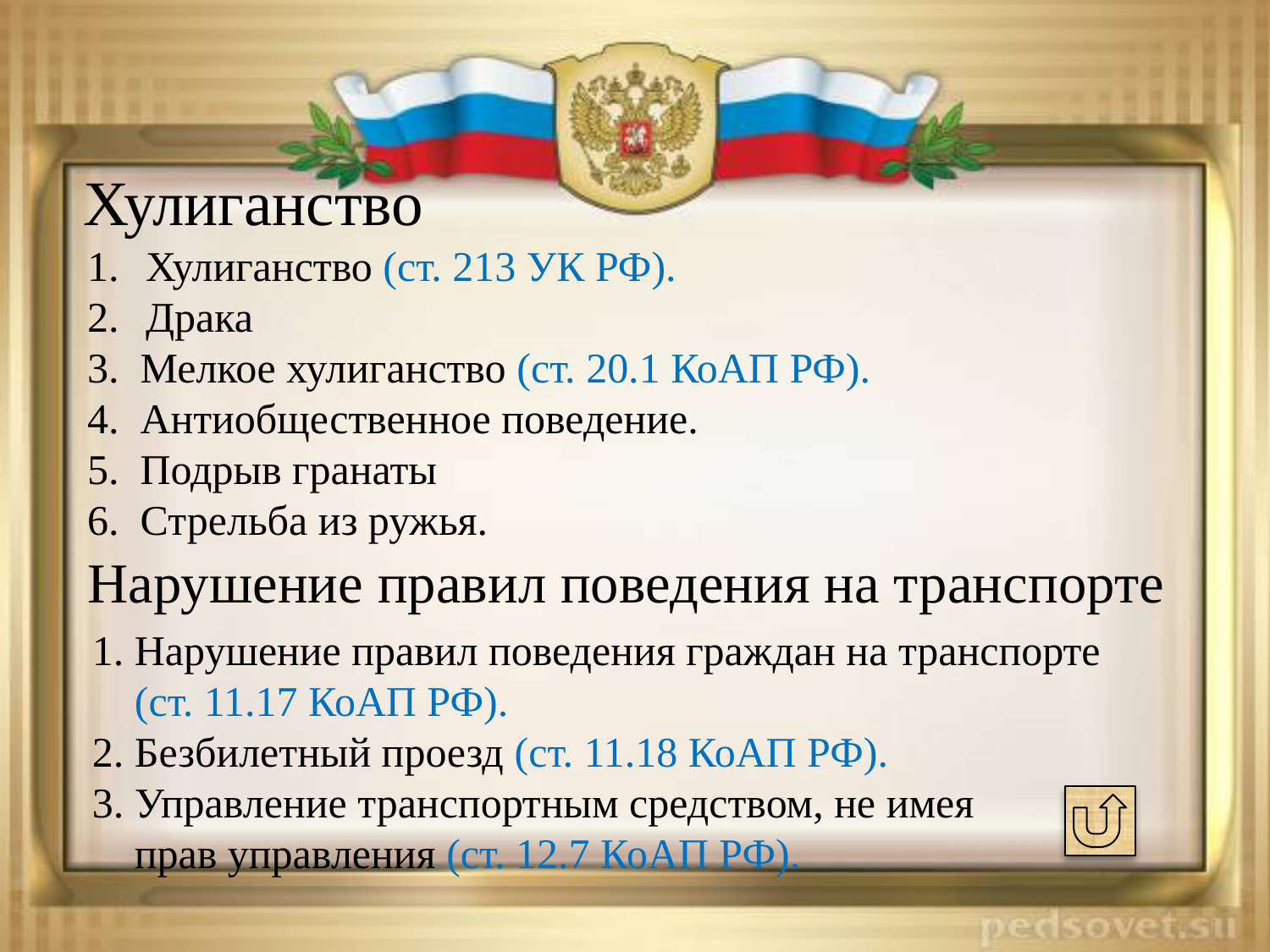

Хулиганство
 Хулиганство (ст. 213 УК РФ).
 Драка
3.  Мелкое хулиганство (ст. 20.1 КоАП РФ).
4.  Антиобщественное поведение.
5.  Подрыв гранаты
6.  Стрельба из ружья.

Нарушение правил поведения на транспорте
1. Нарушение правил поведения граждан на транспорте
    (ст. 11.17 КоАП РФ).
2. Безбилетный проезд (ст. 11.18 КоАП РФ).
3. Управление транспортным средством, не имея
    прав управления (ст. 12.7 КоАП РФ).